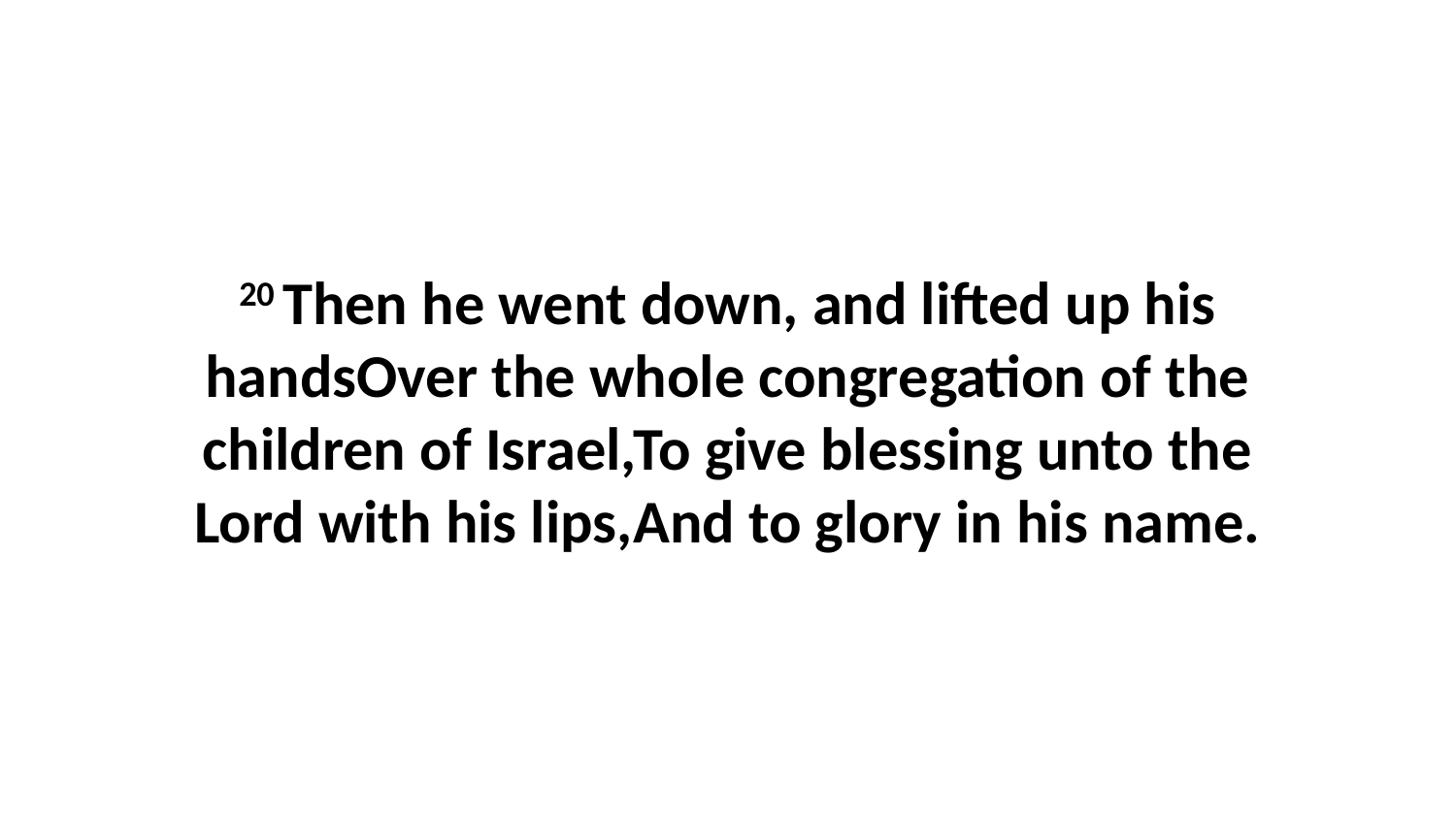

20 Then he went down, and lifted up his handsOver the whole congregation of the children of Israel,To give blessing unto the Lord with his lips,And to glory in his name.